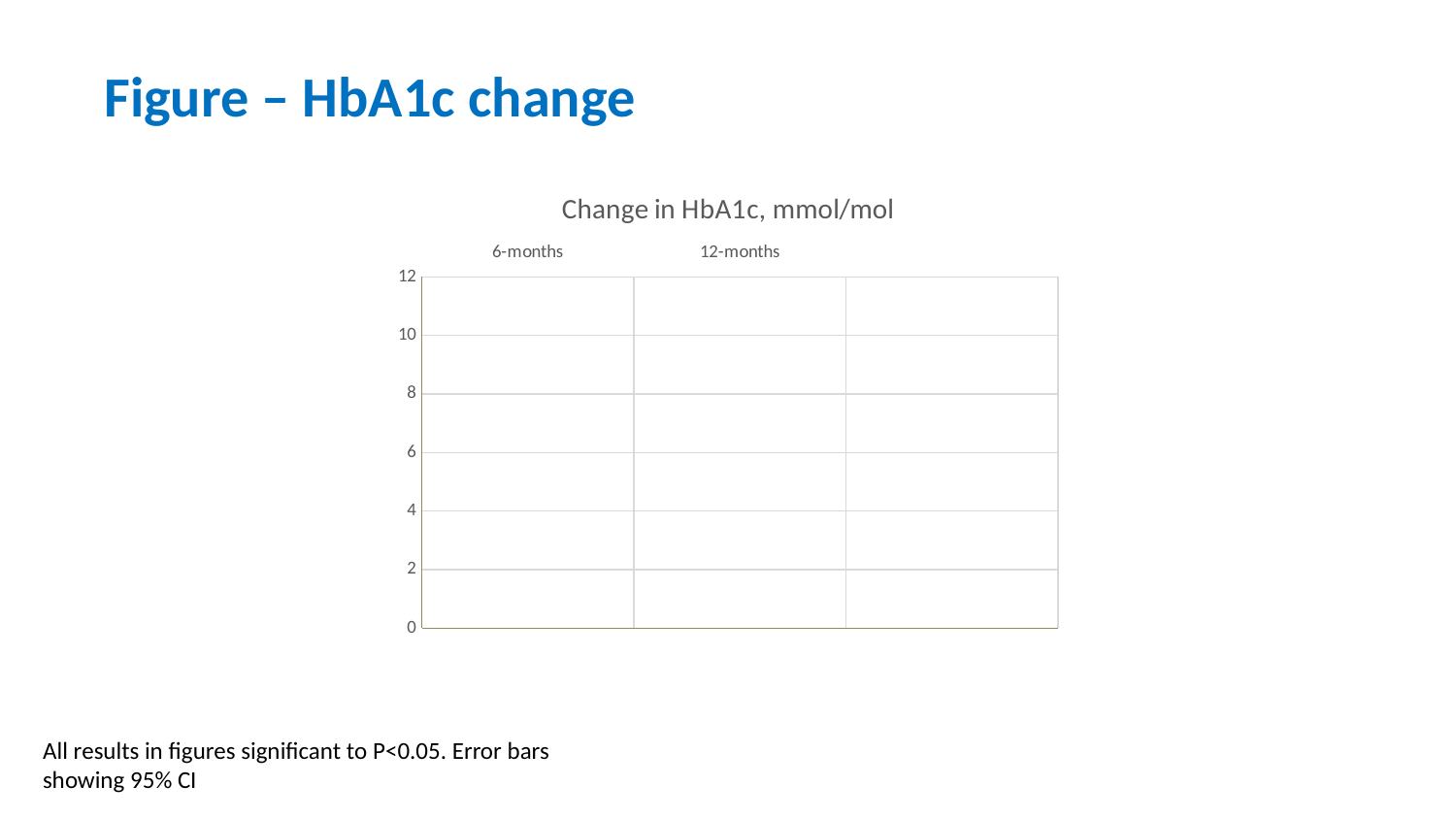

# Figure – HbA1c change

### Chart:

| Category | Change in HbA1c, mmol/mol |
|---|---|
| 6-months | -13.3 |
| 12-months | -11.2 |

All results in figures significant to P<0.05. Error bars showing 95% CI